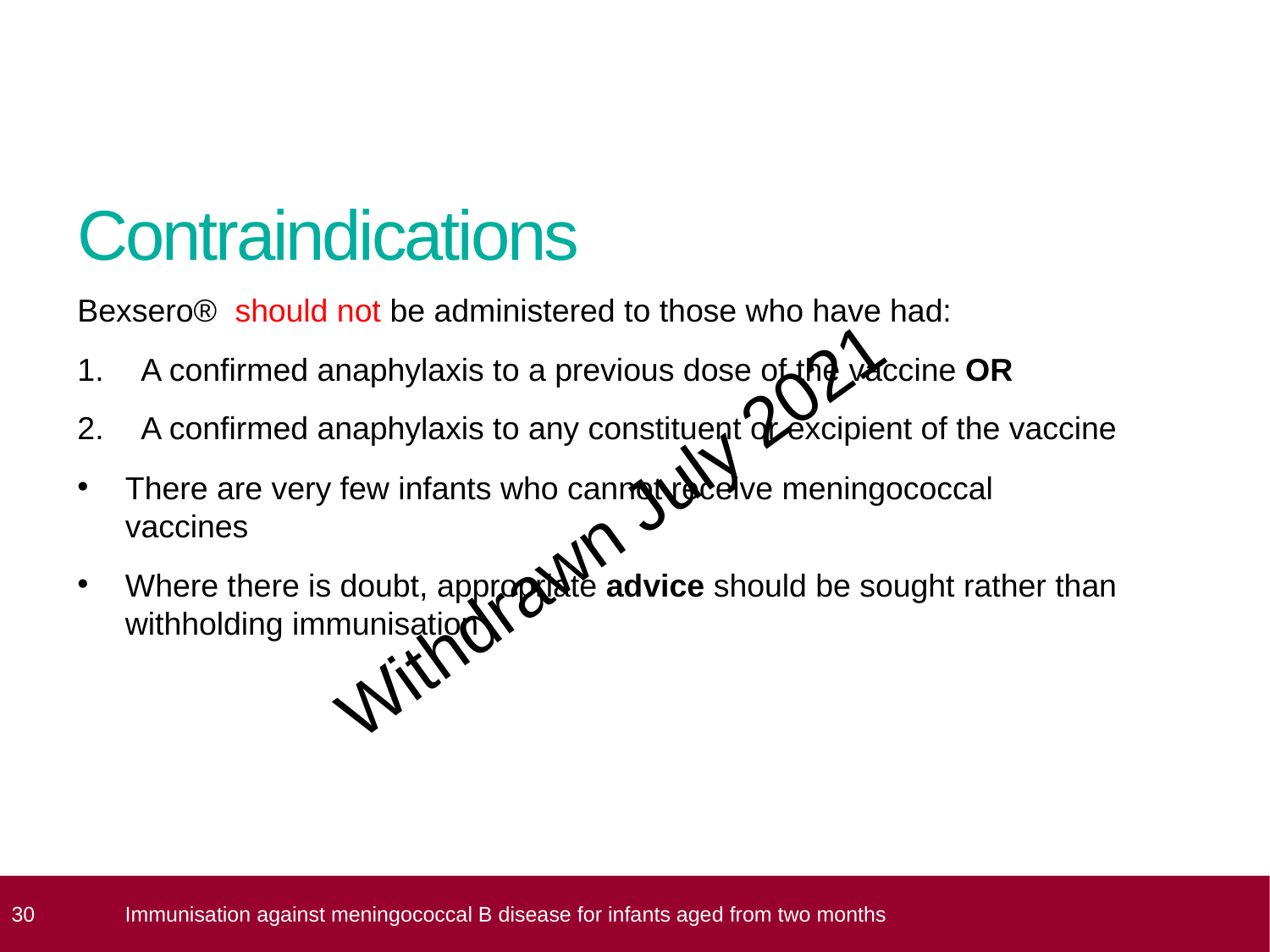

# Contraindications
Bexsero®  should not be administered to those who have had:
A confirmed anaphylaxis to a previous dose of the vaccine OR
A confirmed anaphylaxis to any constituent or excipient of the vaccine
There are very few infants who cannot receive meningococcal vaccines
Where there is doubt, appropriate advice should be sought rather than withholding immunisation

  30
Immunisation against meningococcal B disease for infants aged from two months